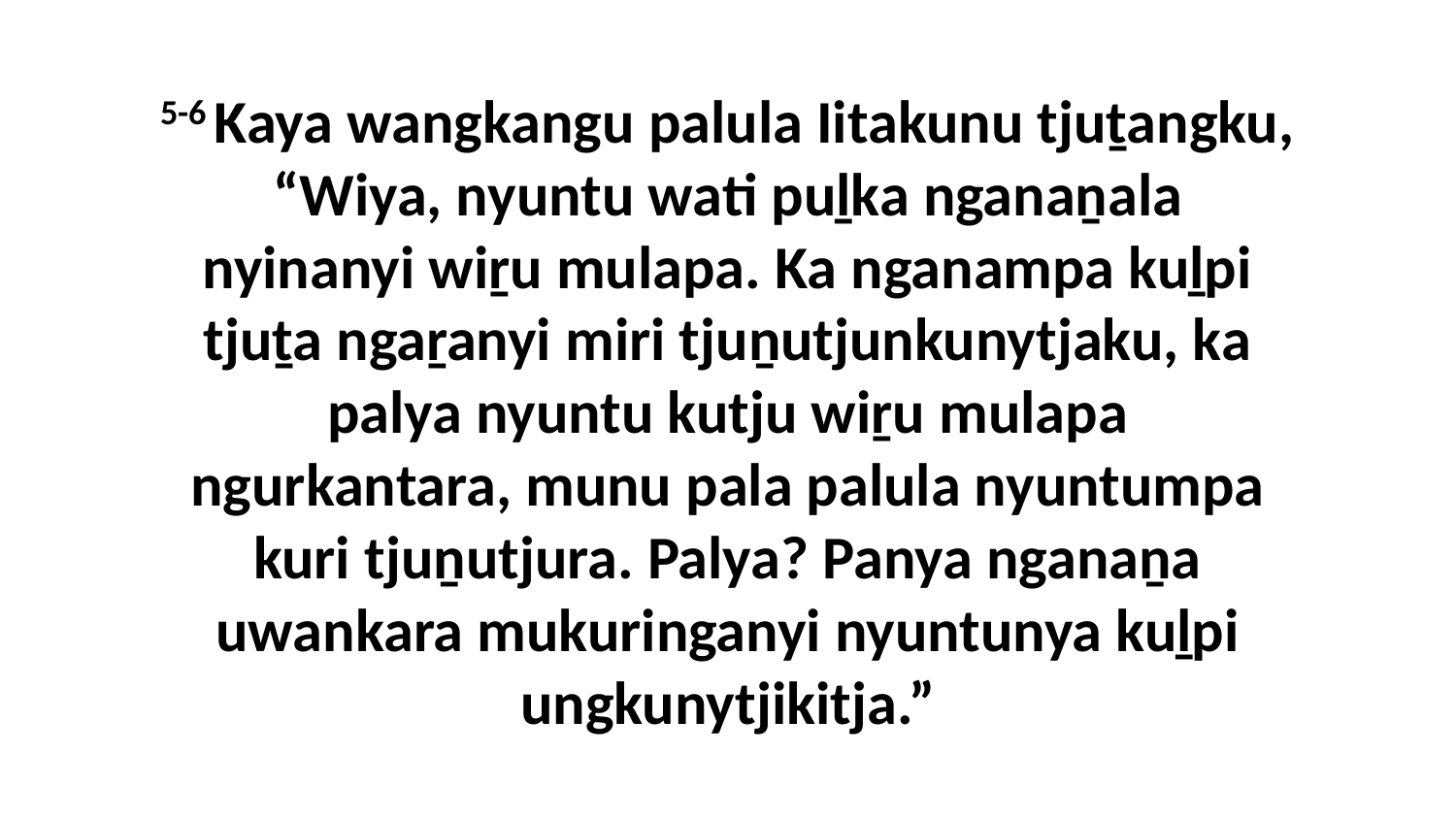

5-6 Kaya wangkangu palula Iitakunu tjuṯangku, “Wiya, nyuntu wati puḻka nganaṉala nyinanyi wiṟu mulapa. Ka nganampa kuḻpi tjuṯa ngaṟanyi miri tjuṉutjunkunytjaku, ka palya nyuntu kutju wiṟu mulapa ngurkantara, munu pala palula nyuntumpa kuri tjuṉutjura. Palya? Panya nganaṉa uwankara mukuringanyi nyuntunya kuḻpi ungkunytjikitja.”